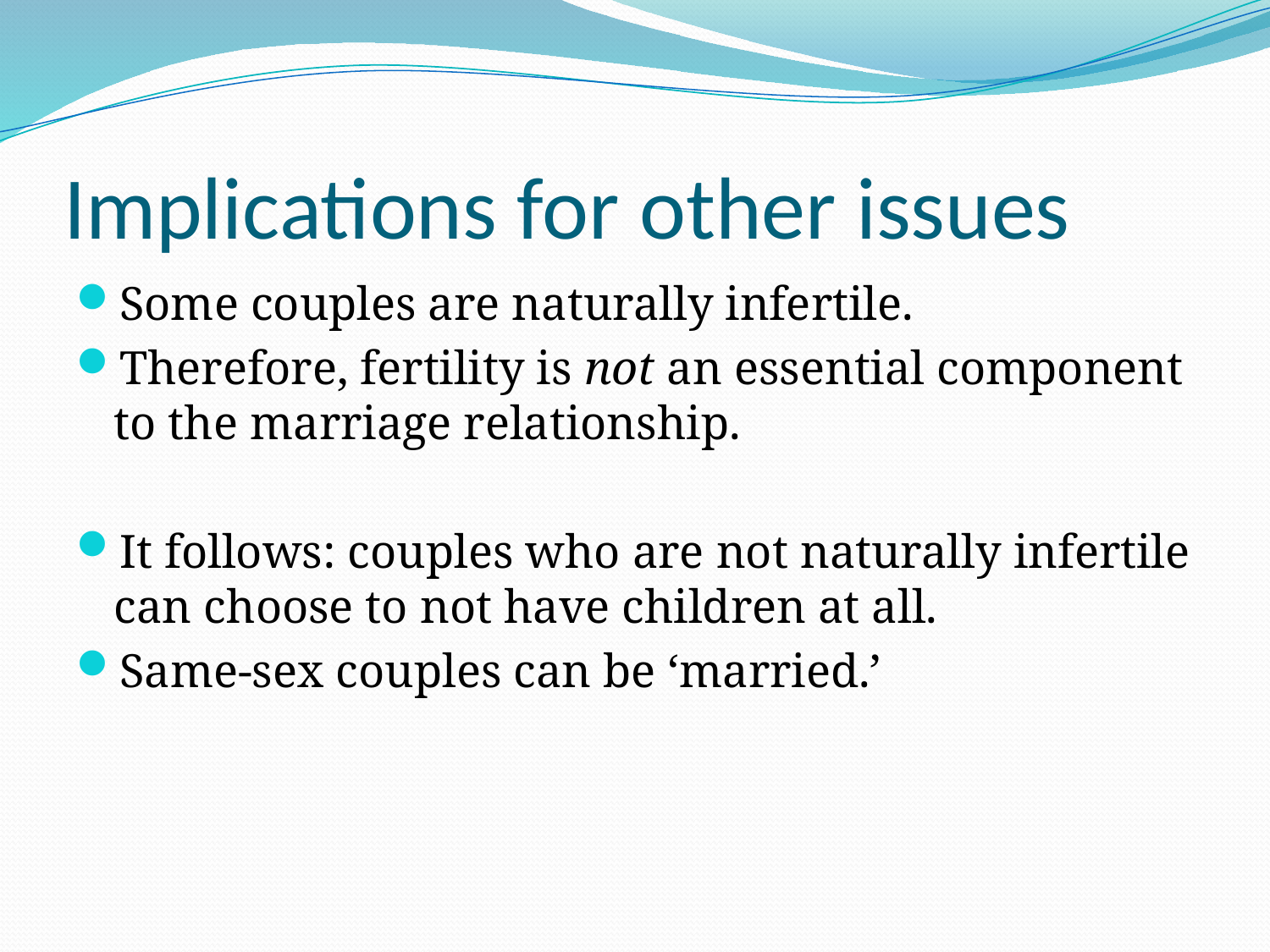

# Implications for other issues
Some couples are naturally infertile.
Therefore, fertility is not an essential component to the marriage relationship.

It follows: couples who are not naturally infertile can choose to not have children at all.
Same-sex couples can be ‘married.’